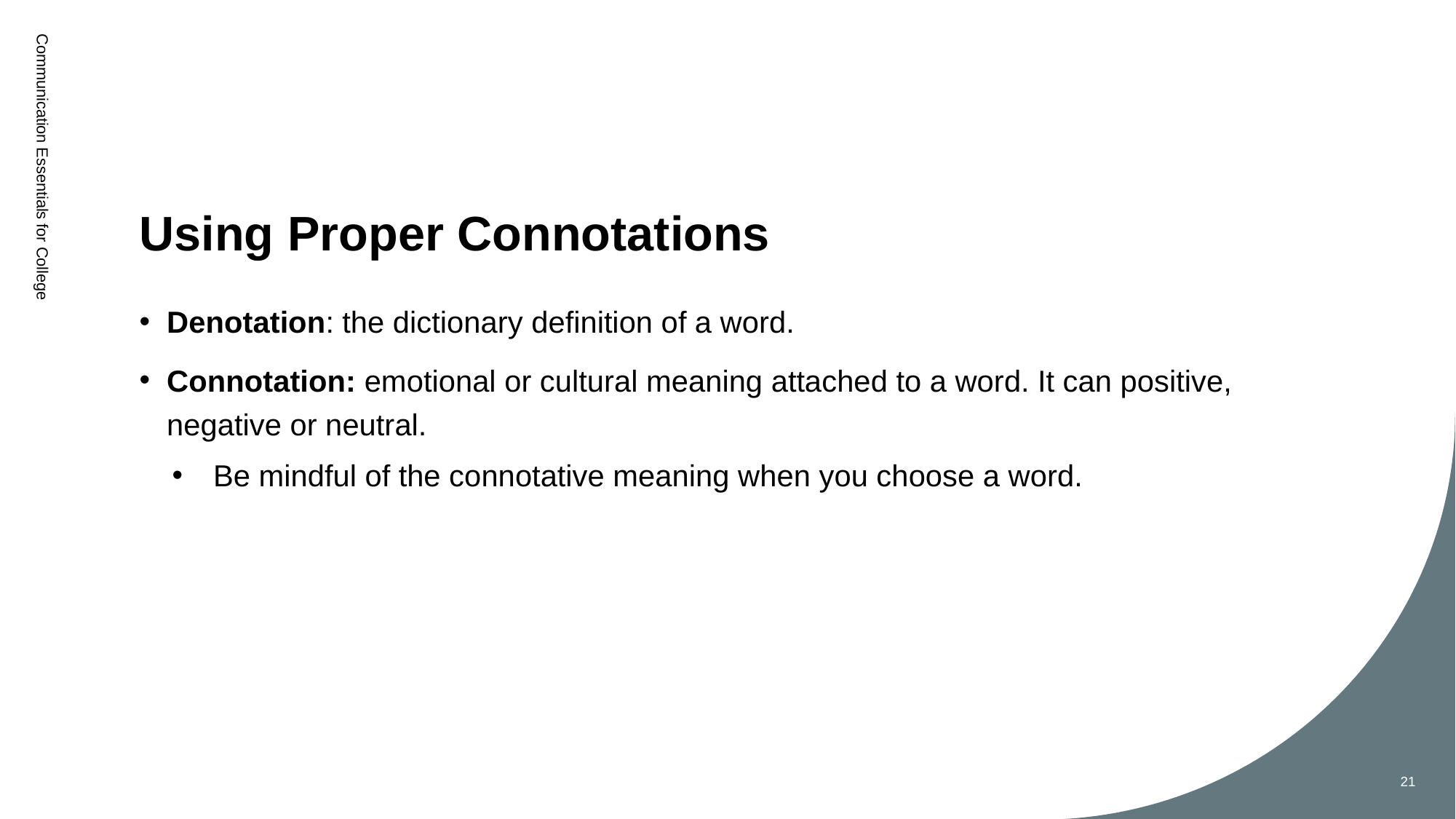

# Using Proper Connotations
Communication Essentials for College
Denotation: the dictionary definition of a word.
Connotation: emotional or cultural meaning attached to a word. It can positive, negative or neutral.
Be mindful of the connotative meaning when you choose a word.

21